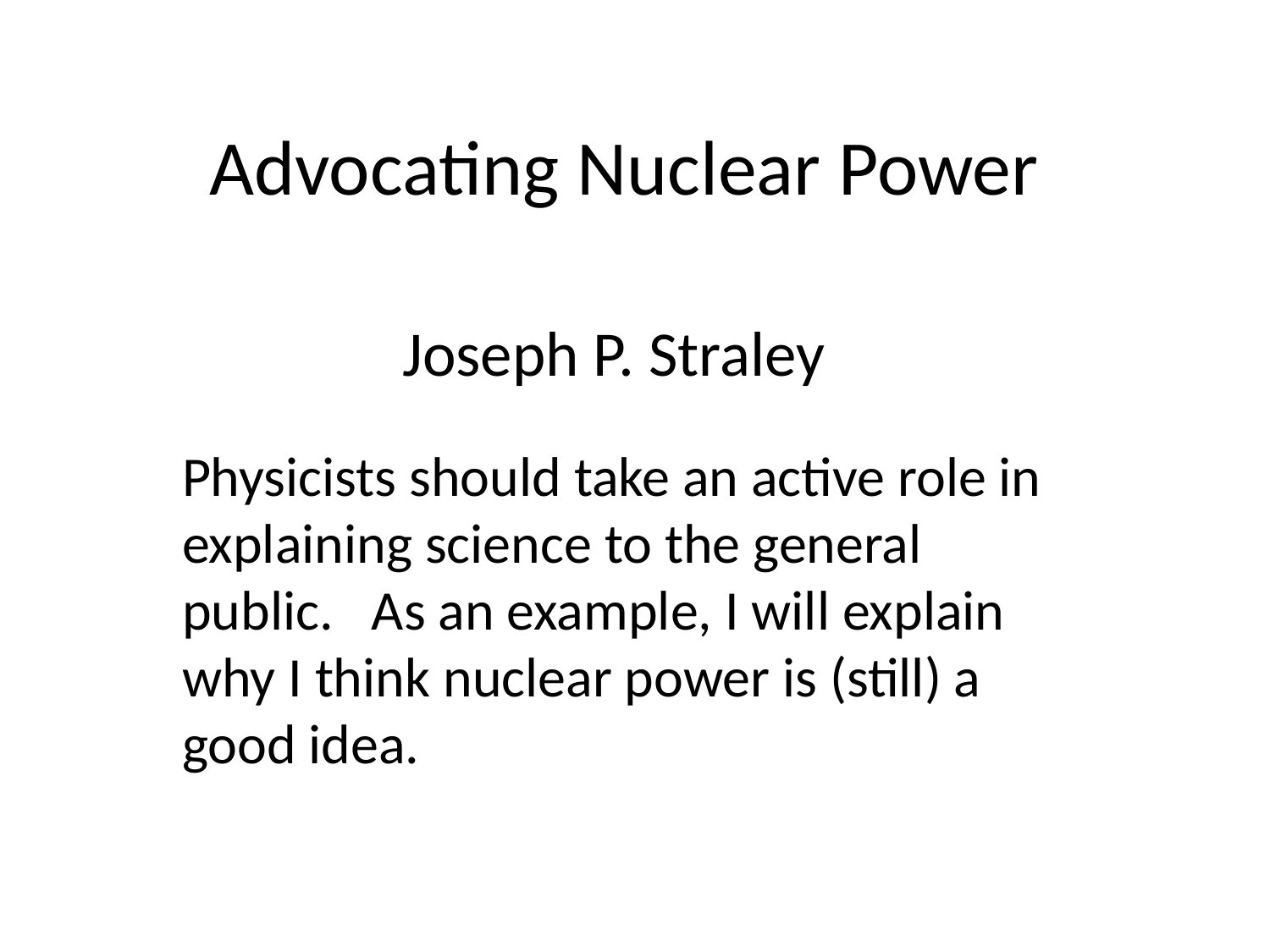

# Advocating Nuclear Power
Joseph P. Straley
Physicists should take an active role in explaining science to the general public.   As an example, I will explain why I think nuclear power is (still) a good idea.